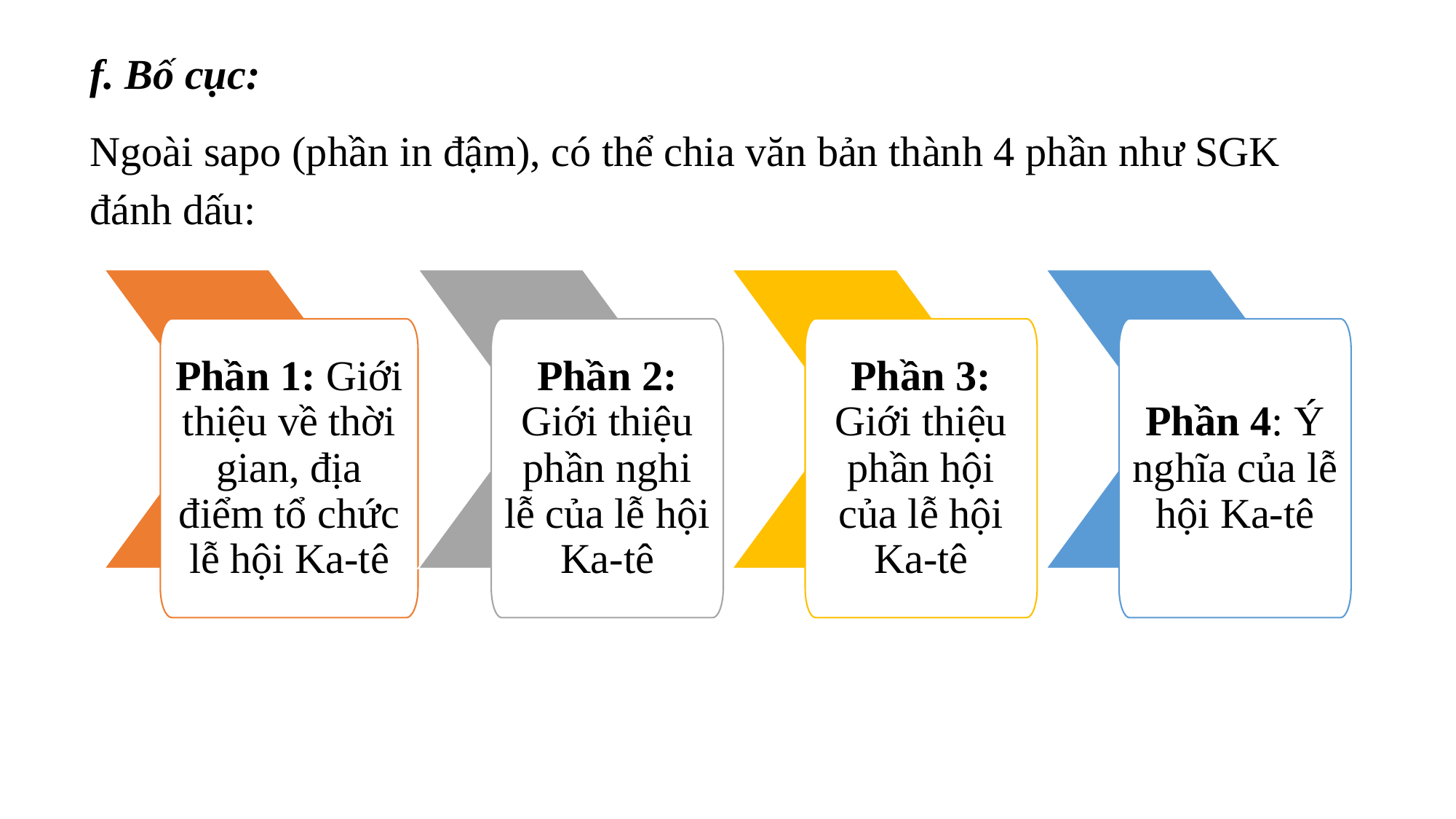

f. Bố cục:
Ngoài sapo (phần in đậm), có thể chia văn bản thành 4 phần như SGK đánh dấu:

Phần 1: Giới thiệu về thời gian, địa điểm tổ chức lễ hội Ka-tê
Phần 2: Giới thiệu phần nghi lễ của lễ hội Ka-tê
Phần 3: Giới thiệu phần hội của lễ hội Ka-tê
Phần 4: Ý nghĩa của lễ hội Ka-tê